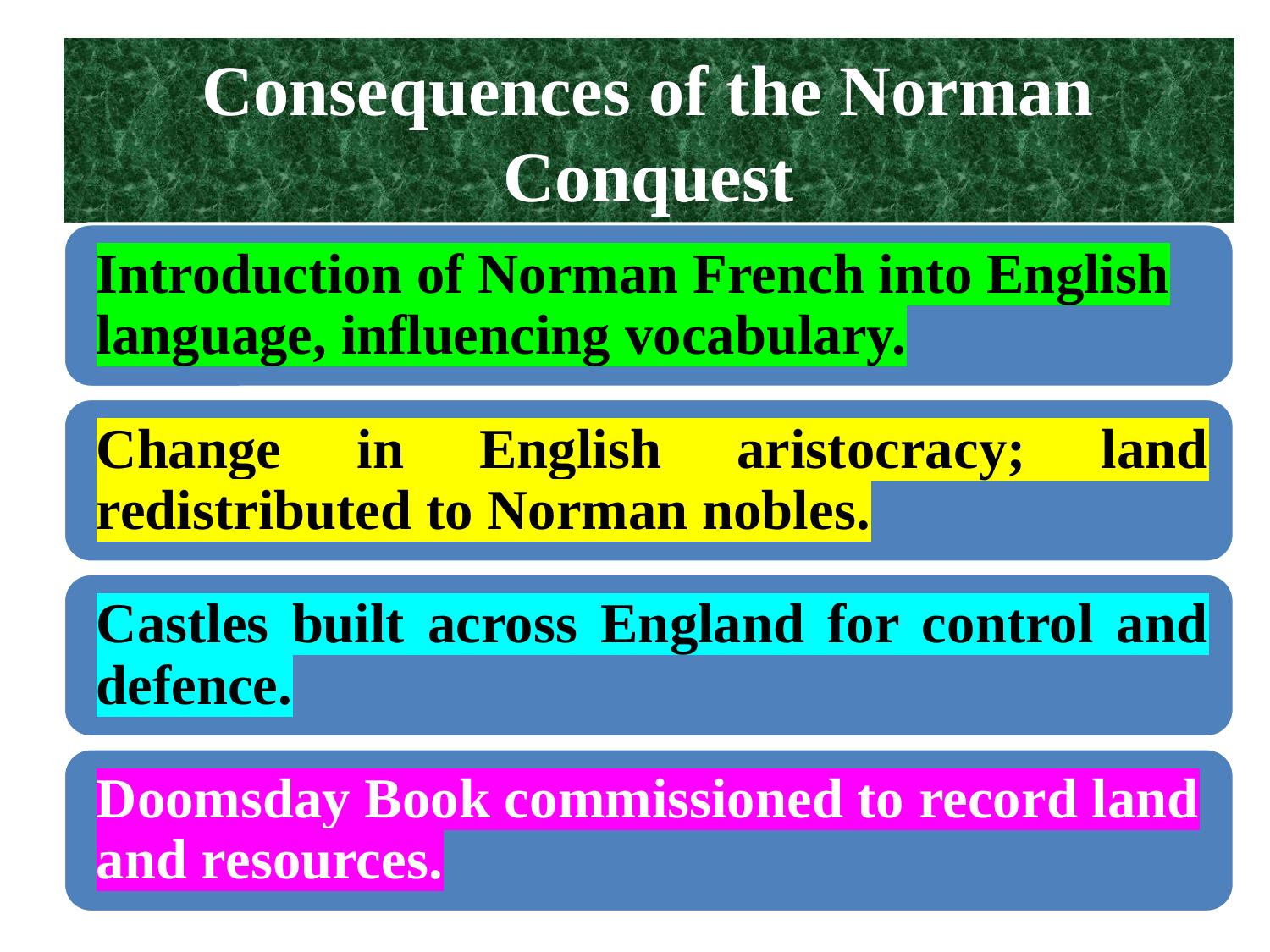

# Consequences of the Norman Conquest
Introduction of Norman French into English language, influencing vocabulary.
Change in English aristocracy; land redistributed to Norman nobles.
Castles built across England for control and defence.
Doomsday Book commissioned to record land and resources.